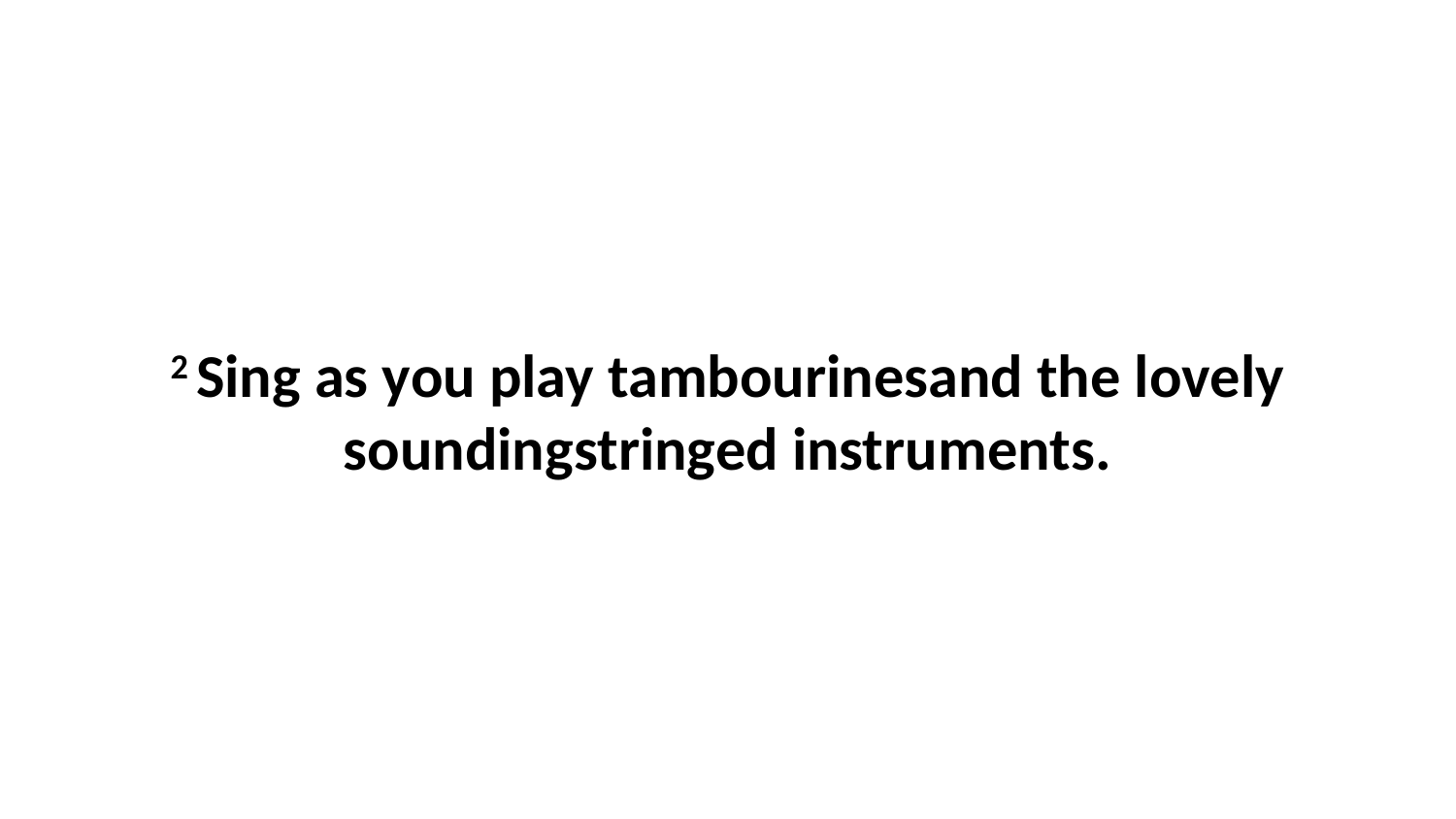

2 Sing as you play tambourinesand the lovely soundingstringed instruments.